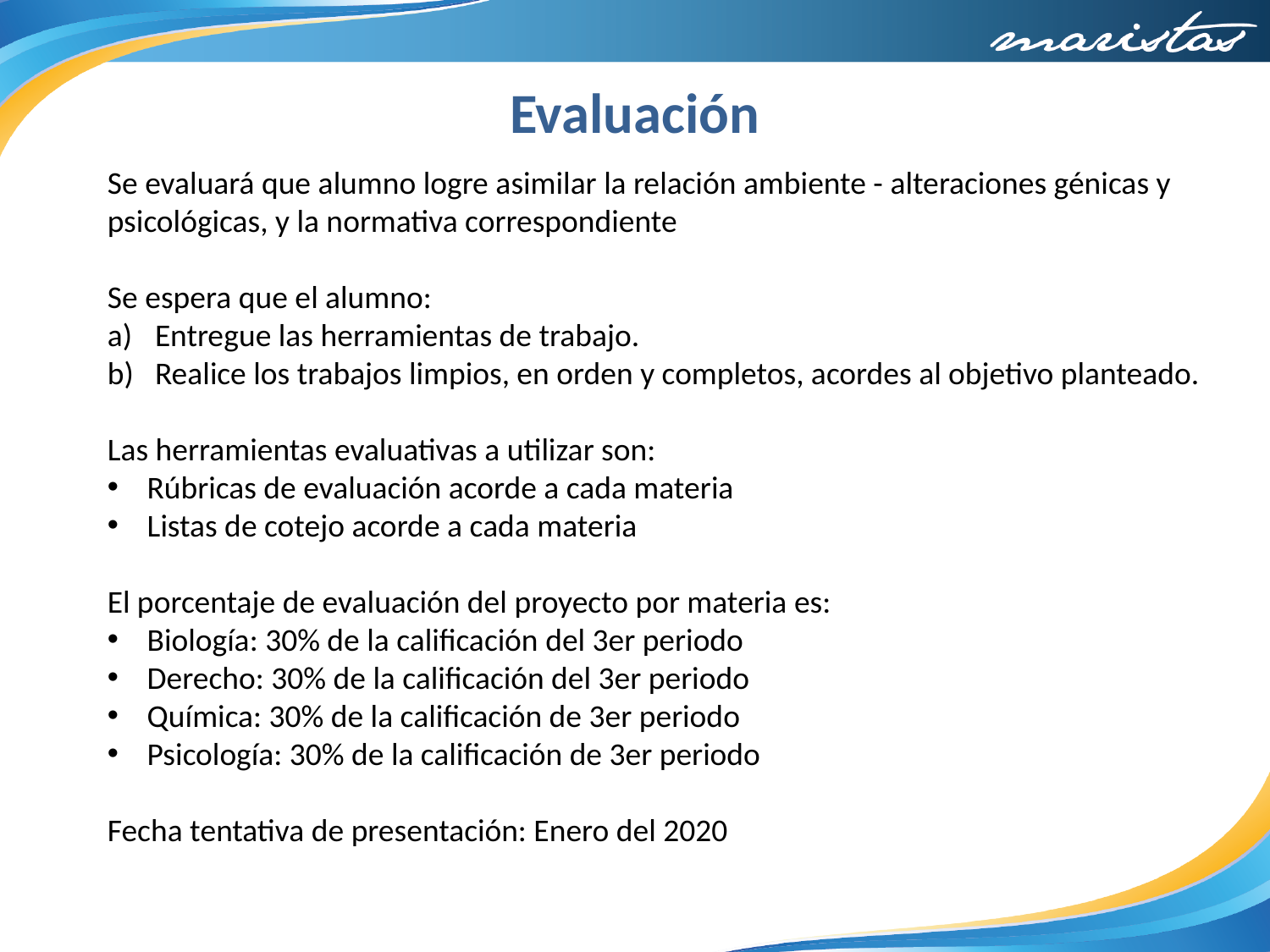

Evaluación
Se evaluará que alumno logre asimilar la relación ambiente - alteraciones génicas y psicológicas, y la normativa correspondiente

Se espera que el alumno:
Entregue las herramientas de trabajo.
Realice los trabajos limpios, en orden y completos, acordes al objetivo planteado.

Las herramientas evaluativas a utilizar son:
Rúbricas de evaluación acorde a cada materia
Listas de cotejo acorde a cada materia

El porcentaje de evaluación del proyecto por materia es:
Biología: 30% de la calificación del 3er periodo
Derecho: 30% de la calificación del 3er periodo
Química: 30% de la calificación de 3er periodo
Psicología: 30% de la calificación de 3er periodo

Fecha tentativa de presentación: Enero del 2020